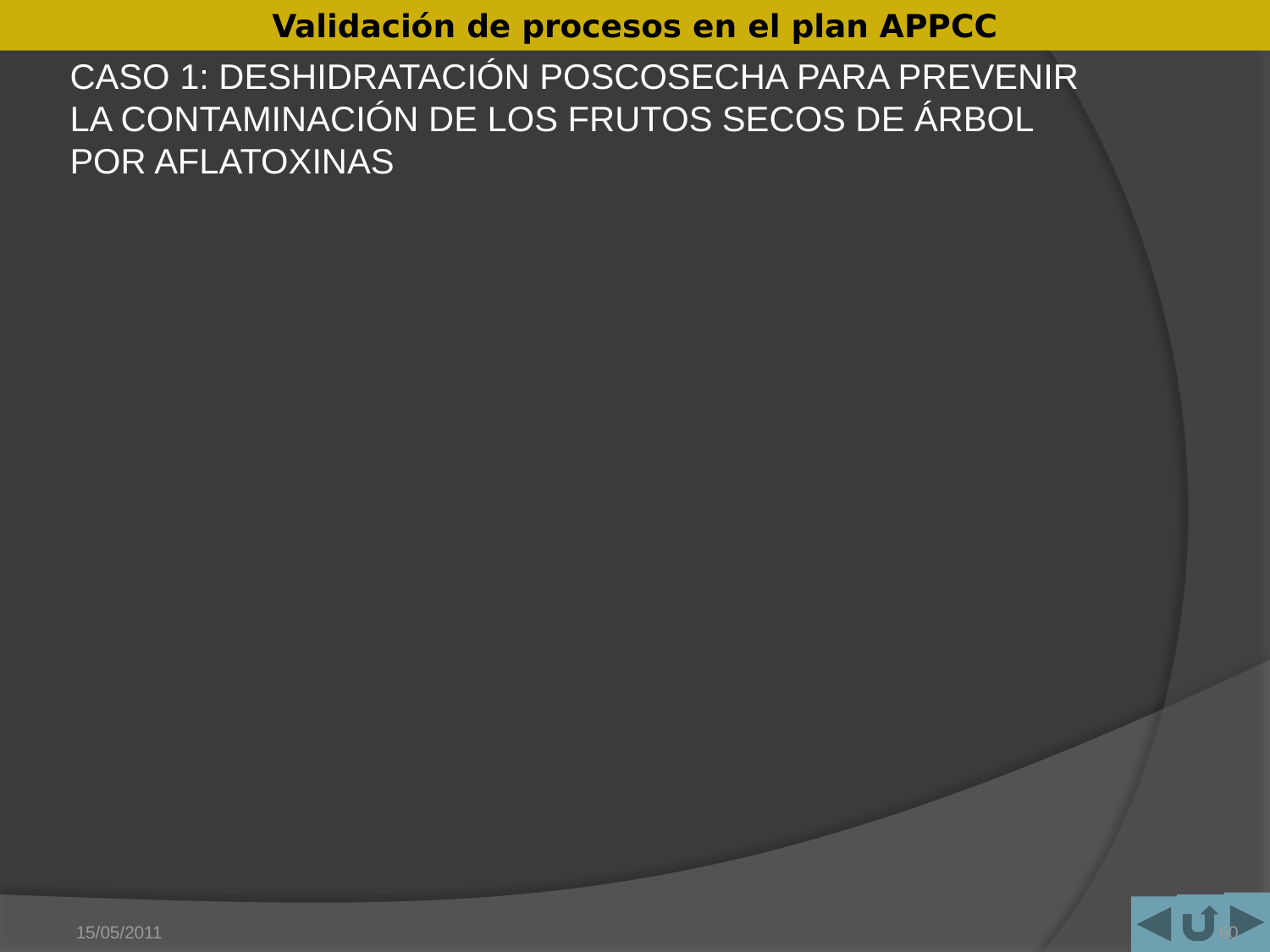

# CASO 1: DESHIDRATACIÓN POSCOSECHA PARA PREVENIR LA CONTAMINACIÓN DE LOS FRUTOS SECOS DE ÁRBOL POR AFLATOXINAS

15/05/2011
60